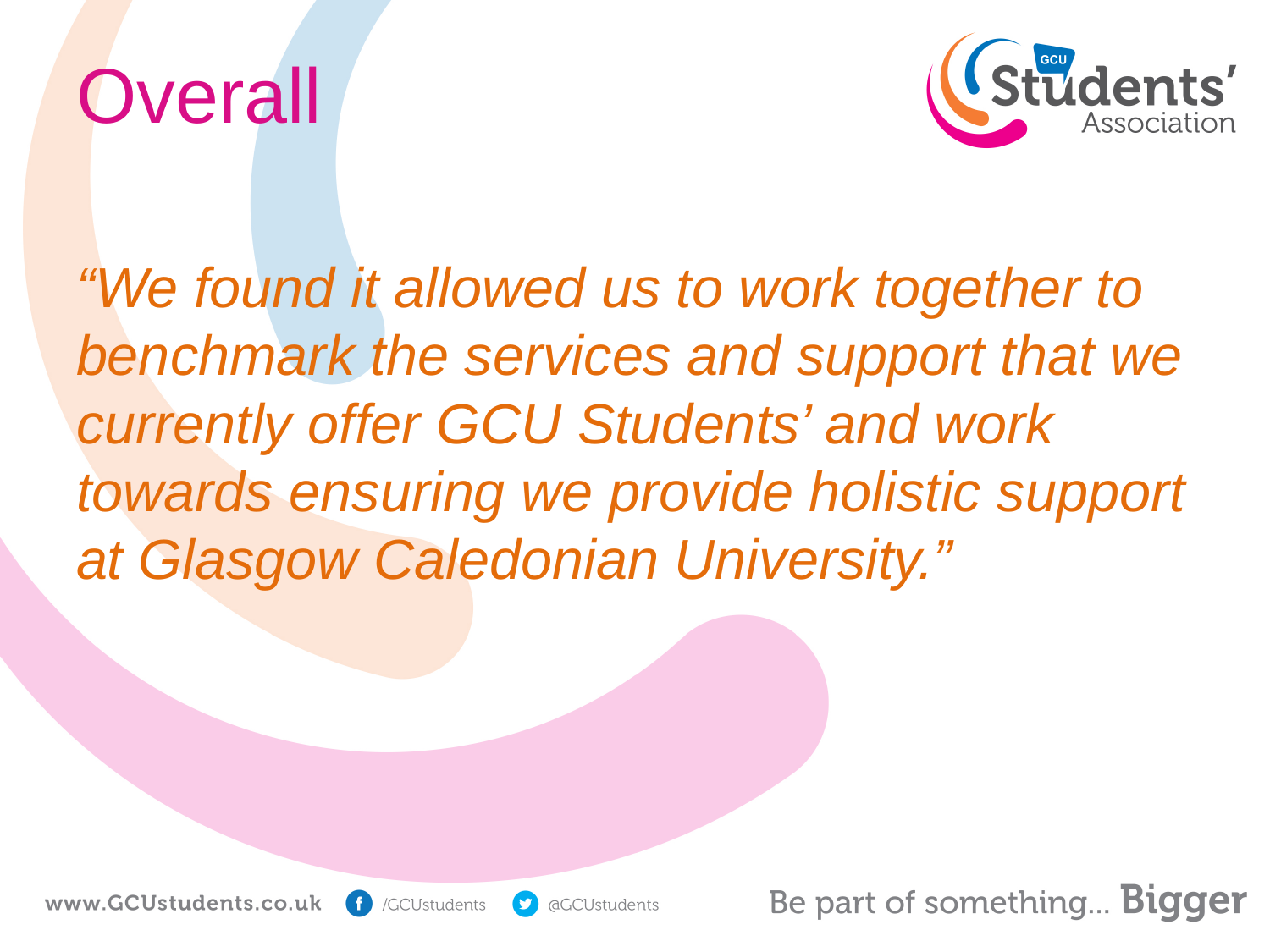

# Overall

“We found it allowed us to work together to benchmark the services and support that we currently offer GCU Students’ and work towards ensuring we provide holistic support at Glasgow Caledonian University.”